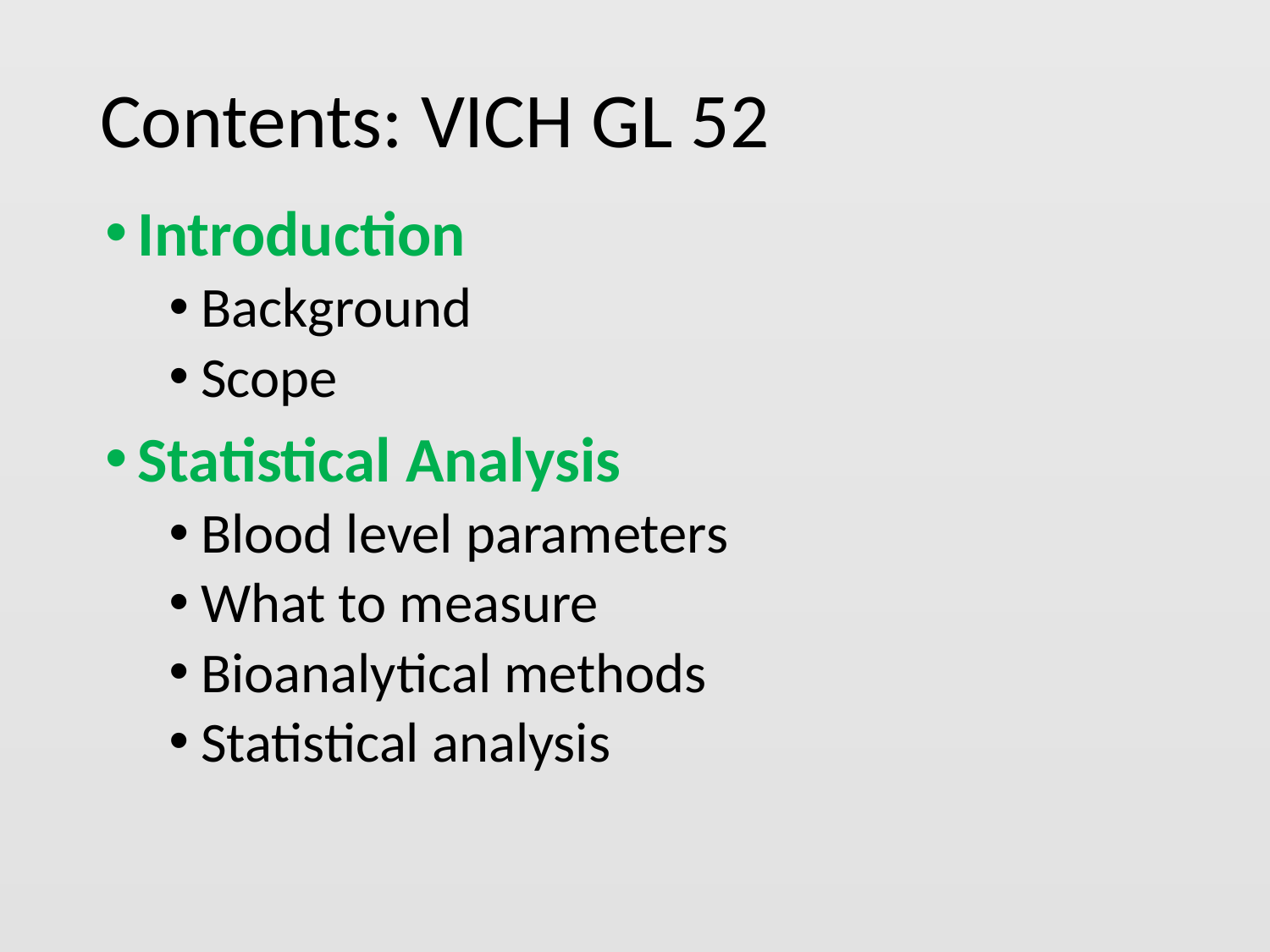

# Contents: VICH GL 52
Introduction
Background
Scope
Statistical Analysis
Blood level parameters
What to measure
Bioanalytical methods
Statistical analysis